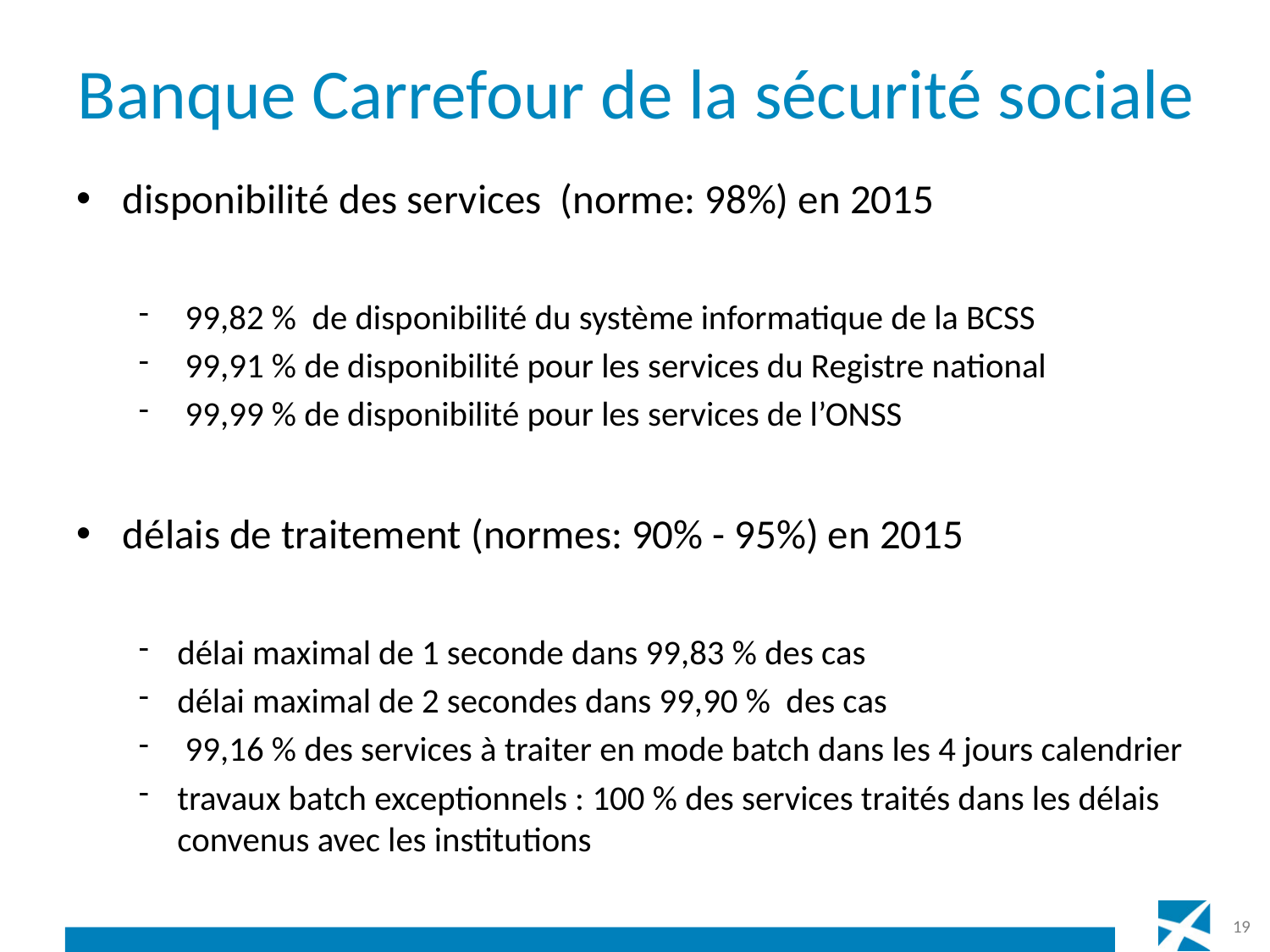

# Banque Carrefour de la sécurité sociale
disponibilité des services  (norme: 98%) en 2015

 99,82 %  de disponibilité du système informatique de la BCSS
 99,91 % de disponibilité pour les services du Registre national
 99,99 % de disponibilité pour les services de l’ONSS

délais de traitement (normes: 90% - 95%) en 2015

délai maximal de 1 seconde dans 99,83 % des cas
délai maximal de 2 secondes dans 99,90 %  des cas
 99,16 % des services à traiter en mode batch dans les 4 jours calendrier
travaux batch exceptionnels : 100 % des services traités dans les délais convenus avec les institutions

19